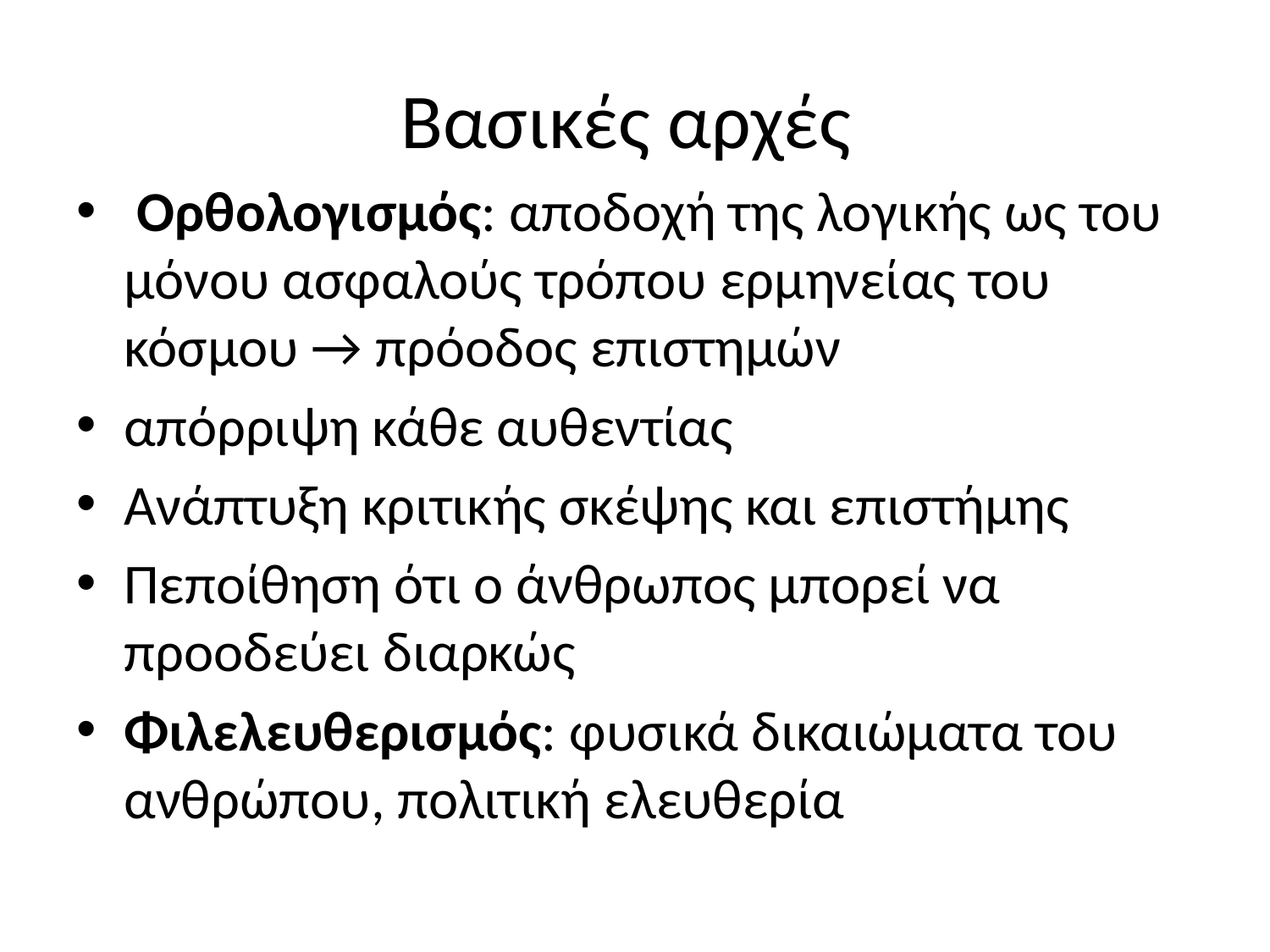

# Βασικές αρχές
 Ορθολογισμός: αποδοχή της λογικής ως του μόνου ασφαλούς τρόπου ερμηνείας του κόσμου → πρόοδος επιστημών
απόρριψη κάθε αυθεντίας
Ανάπτυξη κριτικής σκέψης και επιστήμης
Πεποίθηση ότι ο άνθρωπος μπορεί να προοδεύει διαρκώς
Φιλελευθερισμός: φυσικά δικαιώματα του ανθρώπου, πολιτική ελευθερία